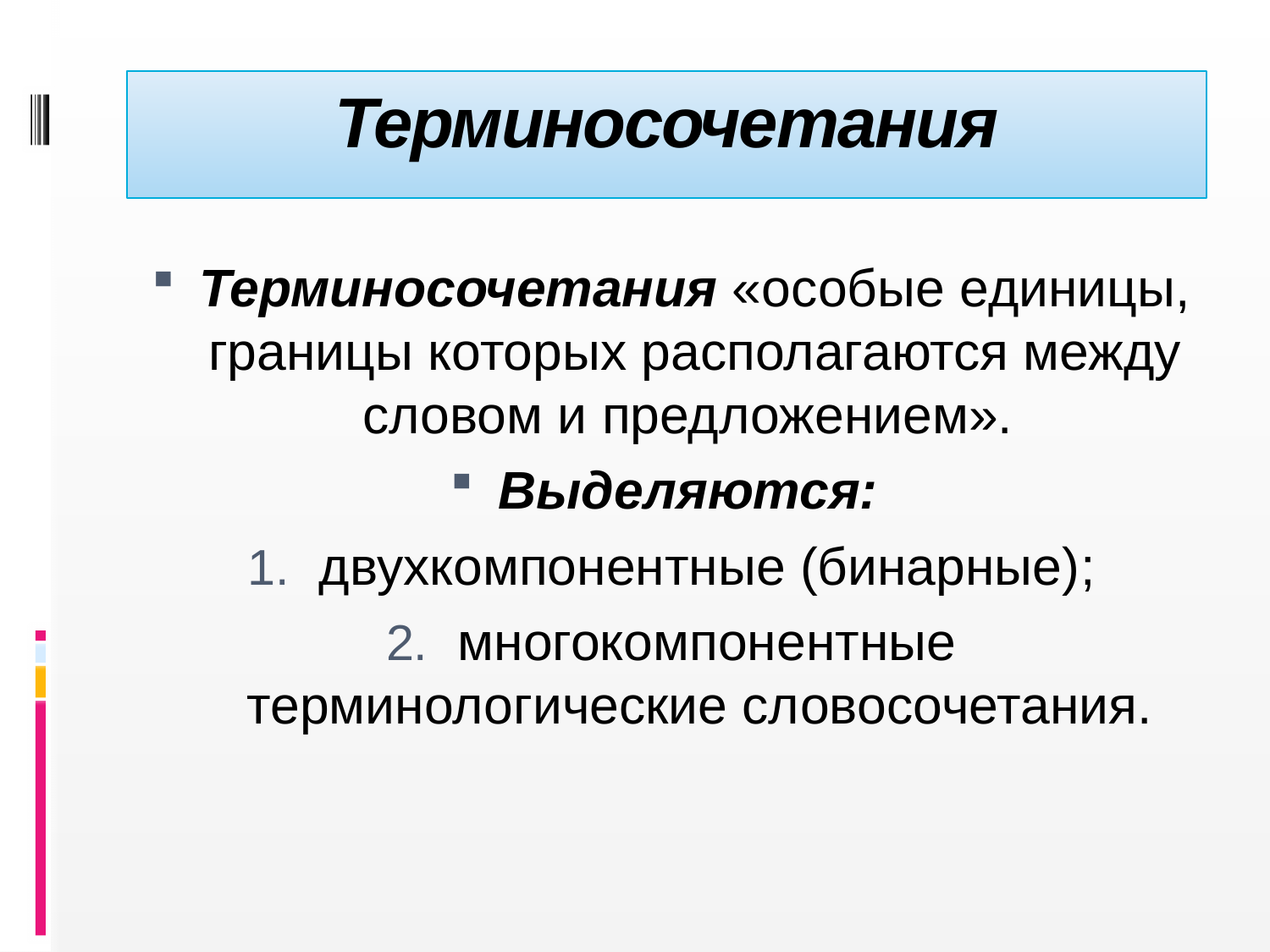

# Терминосочетания
Терминосочетания «особые единицы, границы которых располагаются между словом и предложением».
Выделяются:
двухкомпонентные (бинарные);
многокомпонентные терминологические словосочетания.